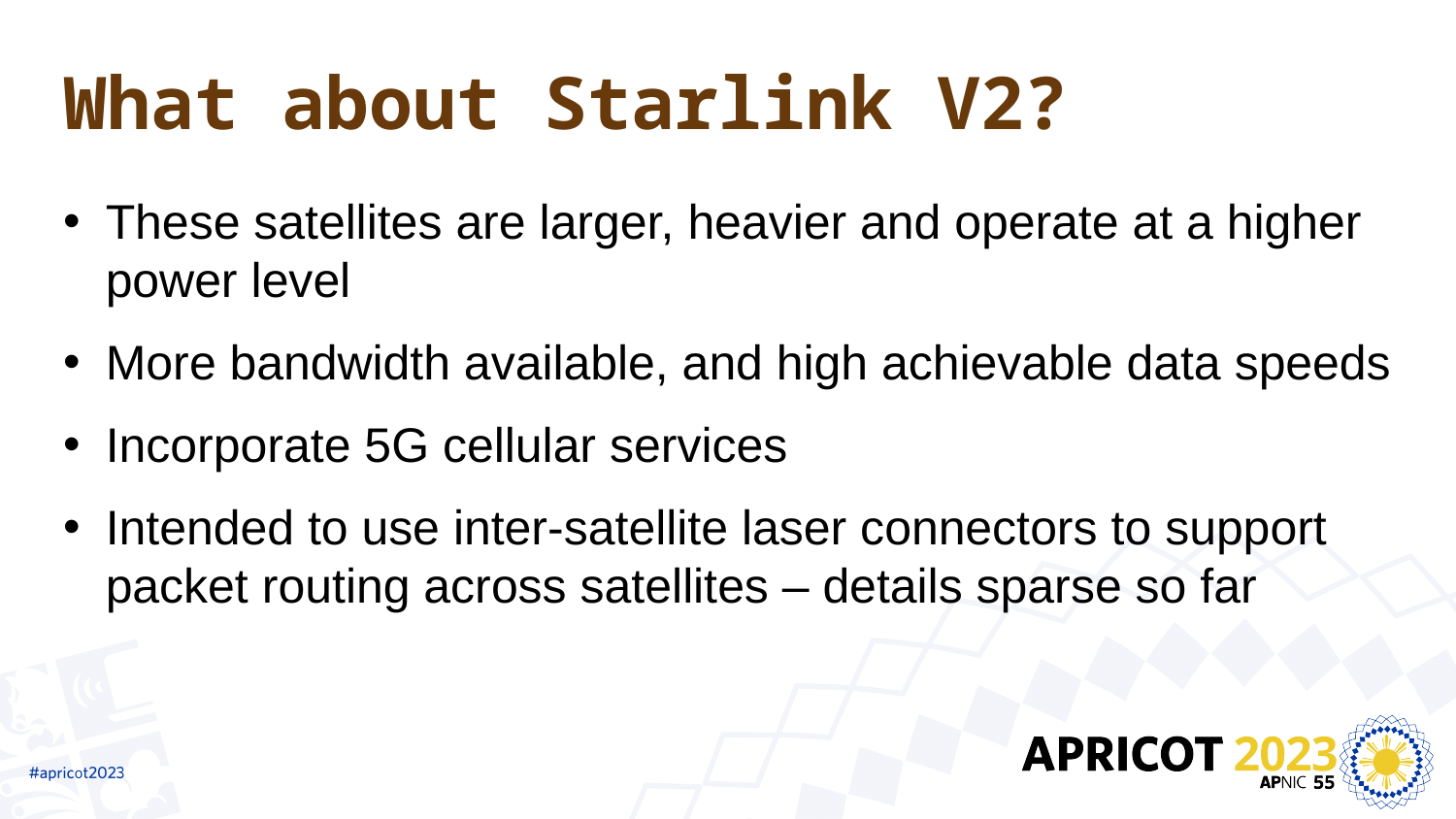

# What about Starlink V2?
These satellites are larger, heavier and operate at a higher power level
More bandwidth available, and high achievable data speeds
Incorporate 5G cellular services
Intended to use inter-satellite laser connectors to support packet routing across satellites – details sparse so far